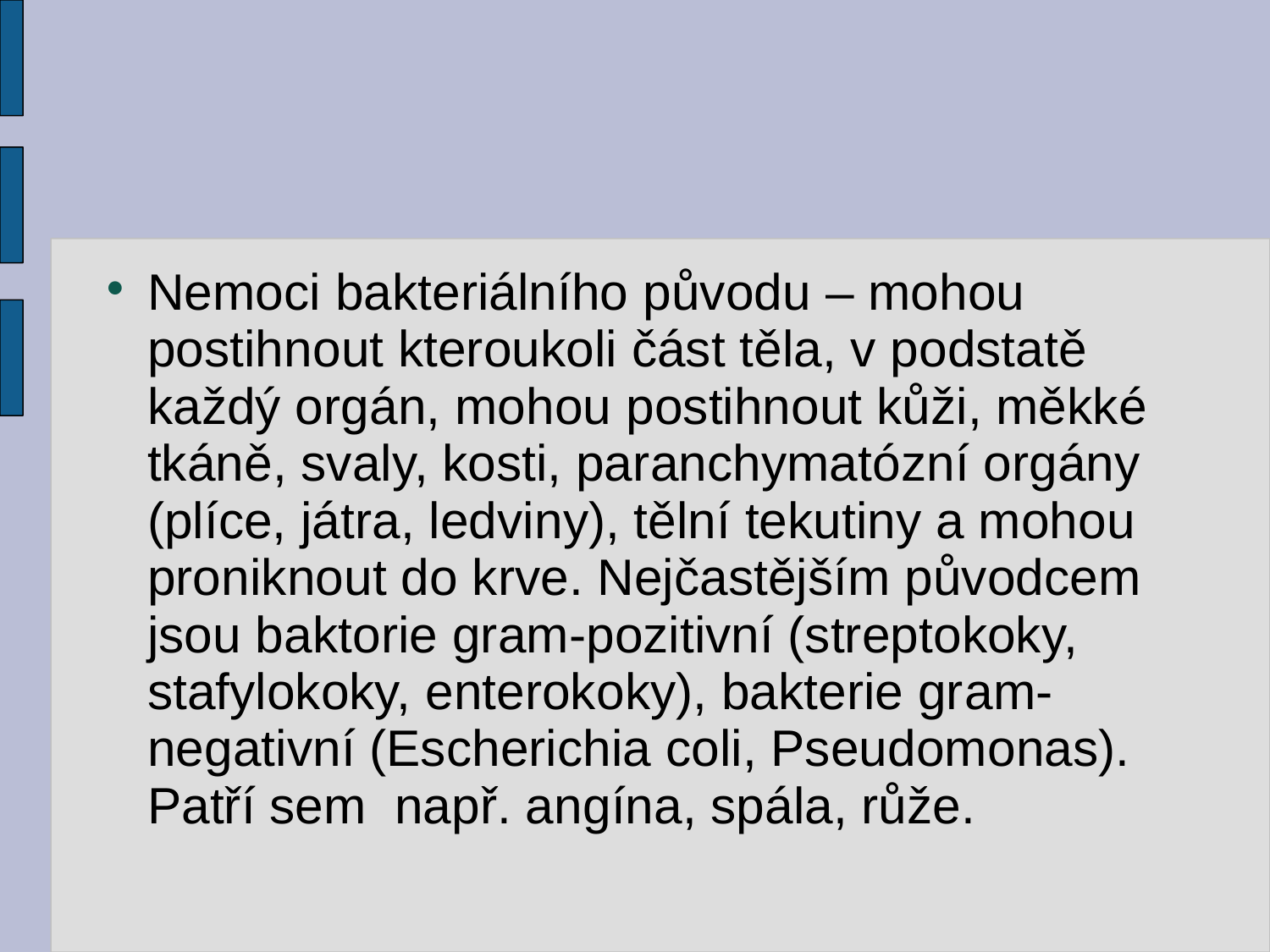

# Nemoci bakteriálního původu – mohou postihnout kteroukoli část těla, v podstatě každý orgán, mohou postihnout kůži, měkké tkáně, svaly, kosti, paranchymatózní orgány (plíce, játra, ledviny), tělní tekutiny a mohou proniknout do krve. Nejčastějším původcem jsou baktorie gram-pozitivní (streptokoky, stafylokoky, enterokoky), bakterie gram-negativní (Escherichia coli, Pseudomonas). Patří sem  např. angína, spála, růže.